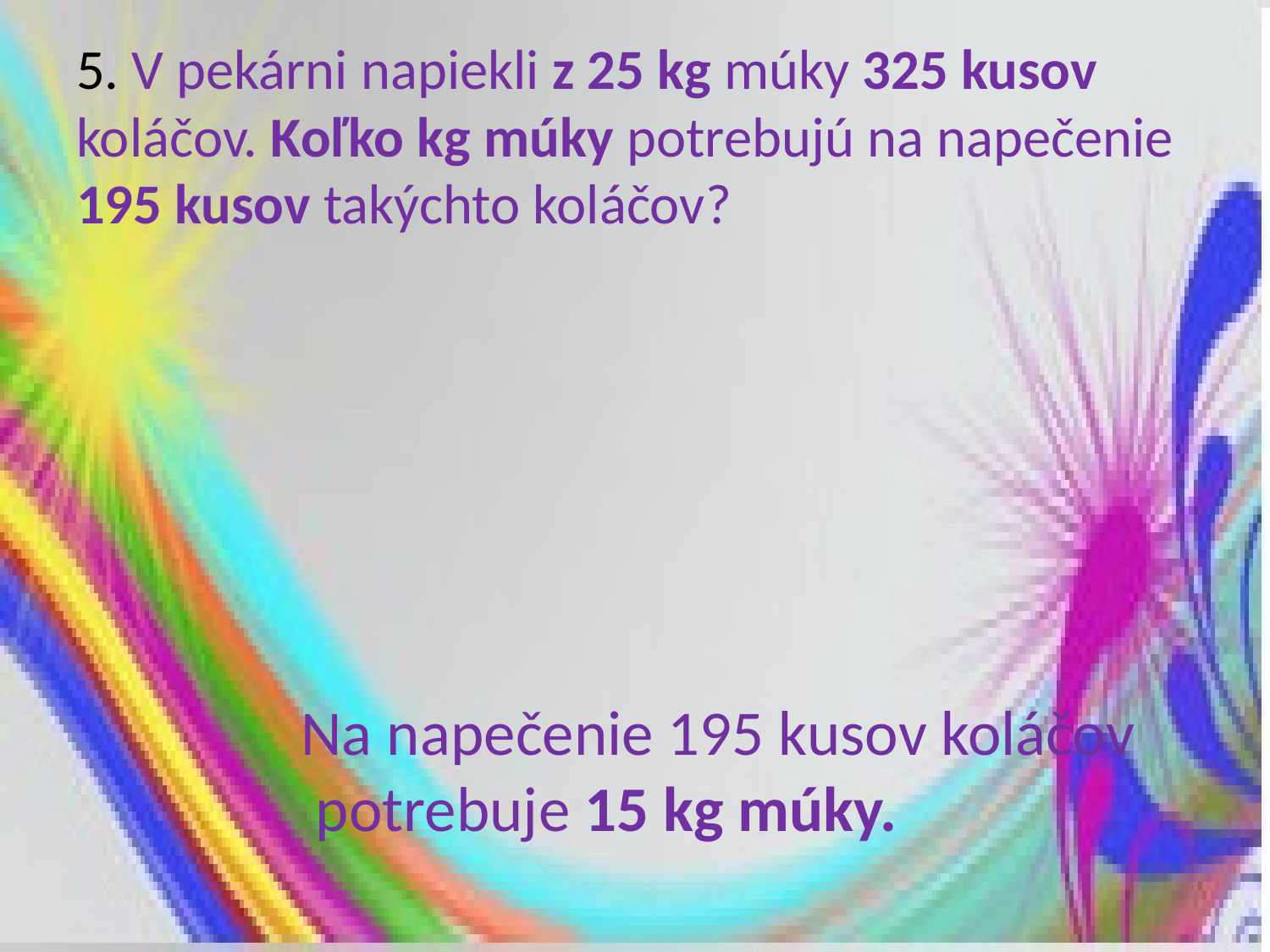

5. V pekárni napiekli z 25 kg múky 325 kusov koláčov. Koľko kg múky potrebujú na napečenie 195 kusov takýchto koláčov?
Na napečenie 195 kusov koláčov
 potrebuje 15 kg múky.